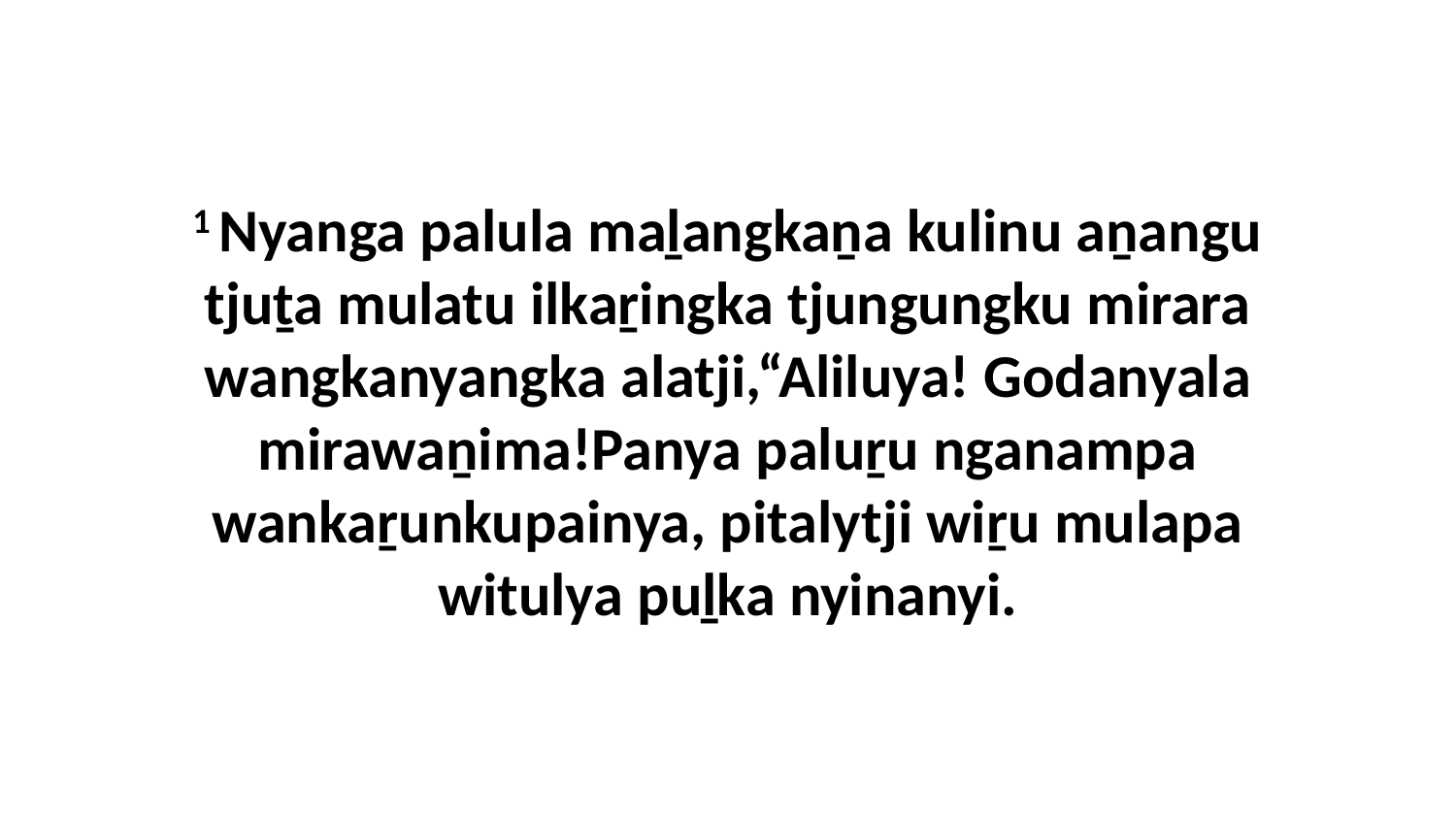

1 Nyanga palula maḻangkaṉa kulinu aṉangu tjuṯa mulatu ilkaṟingka tjungungku mirara wangkanyangka alatji,“Aliluya! Godanyala mirawaṉima!Panya paluṟu nganampa wankaṟunkupainya, pitalytji wiṟu mulapa witulya puḻka nyinanyi.